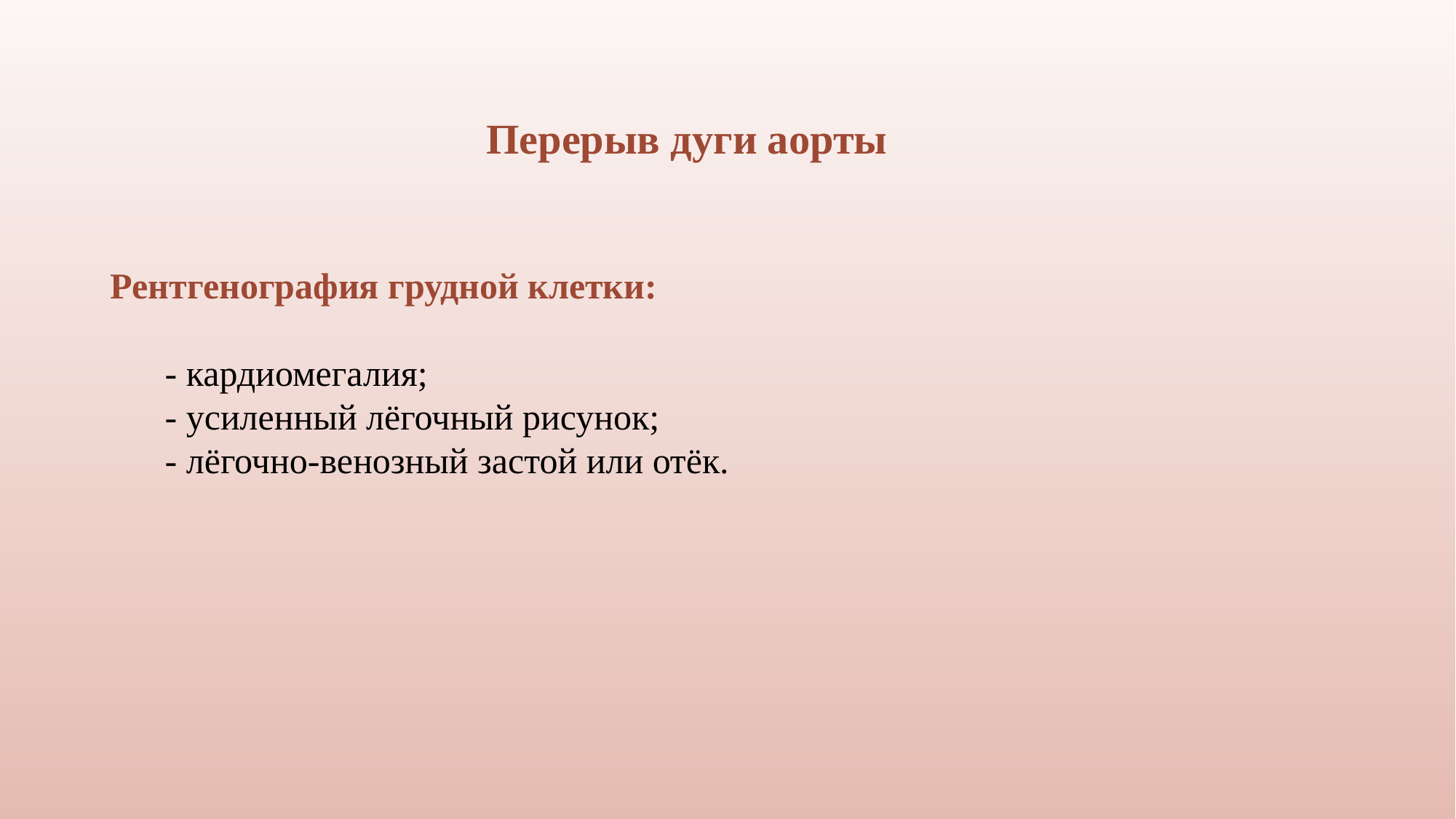

Перерыв дуги аорты
 Рентгенография грудной клетки:

       - кардиомегалия;
       - усиленный лёгочный рисунок;
       - лёгочно-венозный застой или отёк.